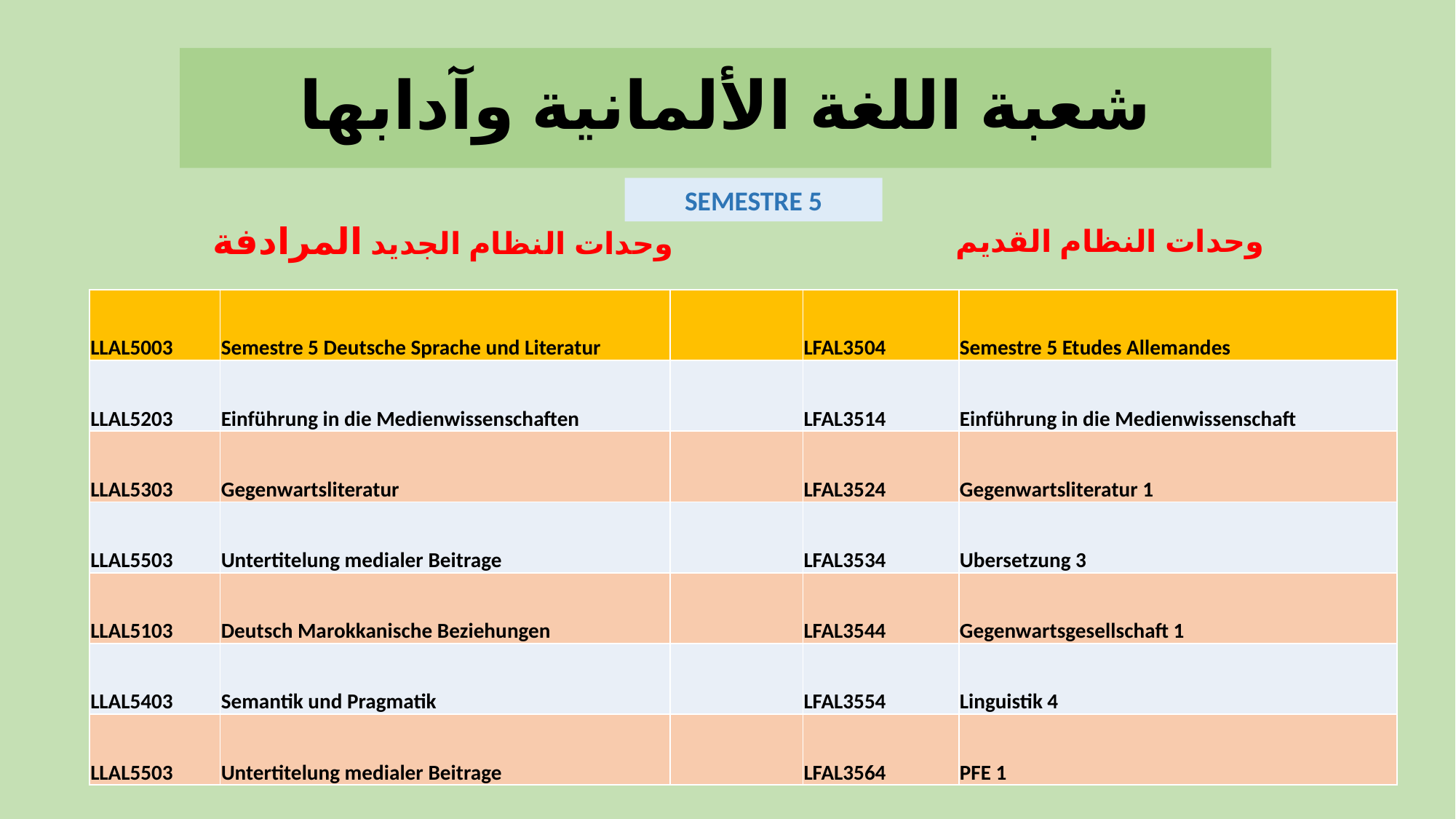

شعبة اللغة الألمانية وآدابها
SEMESTRE 5
وحدات النظام الجديد المرادفة
وحدات النظام القديم
| LLAL5003 | Semestre 5 Deutsche Sprache und Literatur |  | LFAL3504 | Semestre 5 Etudes Allemandes |
| --- | --- | --- | --- | --- |
| LLAL5203 | Einführung in die Medienwissenschaften |  | LFAL3514 | Einführung in die Medienwissenschaft |
| LLAL5303 | Gegenwartsliteratur |  | LFAL3524 | Gegenwartsliteratur 1 |
| LLAL5503 | Untertitelung medialer Beitrage |  | LFAL3534 | Ubersetzung 3 |
| LLAL5103 | Deutsch Marokkanische Beziehungen |  | LFAL3544 | Gegenwartsgesellschaft 1 |
| LLAL5403 | Semantik und Pragmatik |  | LFAL3554 | Linguistik 4 |
| LLAL5503 | Untertitelung medialer Beitrage |  | LFAL3564 | PFE 1 |